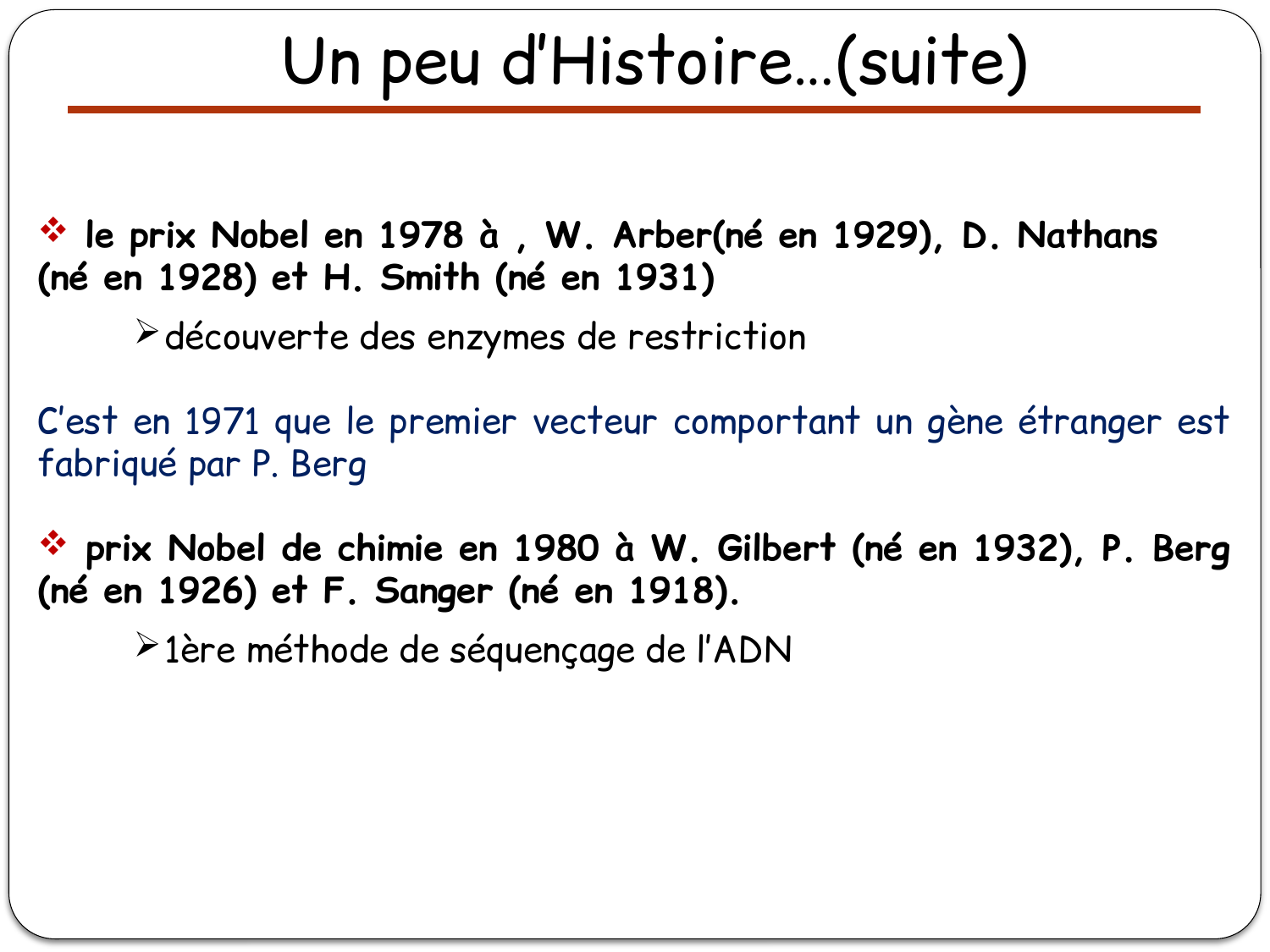

Un peu d’Histoire…(suite)
 le prix Nobel en 1978 à , W. Arber(né en 1929), D. Nathans
(né en 1928) et H. Smith (né en 1931)

découverte des enzymes de restriction

C’est en 1971 que le premier vecteur comportant un gène étranger est fabriqué par P. Berg

 prix Nobel de chimie en 1980 à W. Gilbert (né en 1932), P. Berg (né en 1926) et F. Sanger (né en 1918).

1ère méthode de séquençage de l’ADN